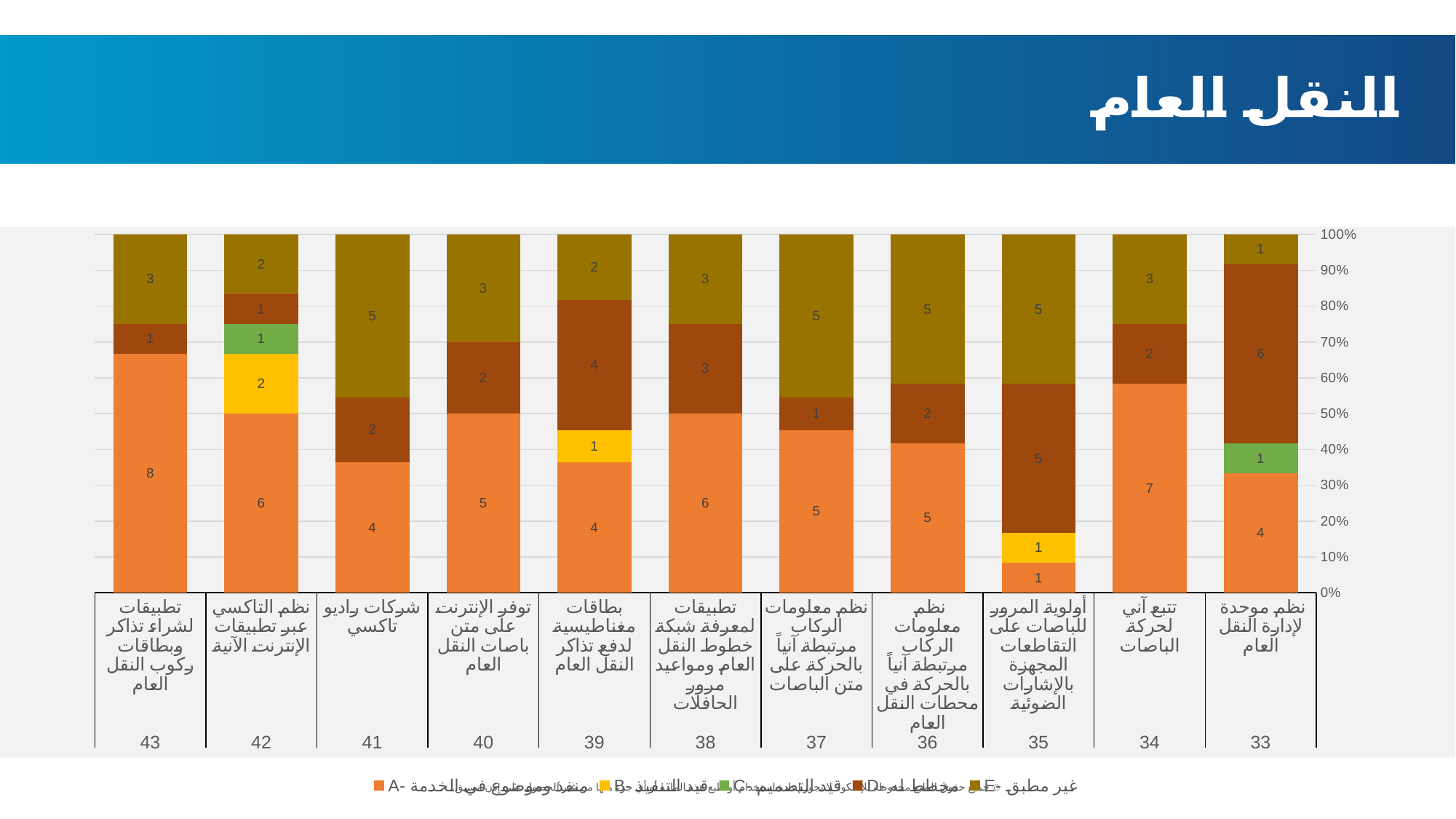

النقل العام

### Chart

| Category | A- منفذ وموضوع في الخدمة | B- قيد التنفيذ | C- قيد التصميم | D- مخطط له | E- غير مطبق |
|---|---|---|---|---|---|
|  نظم موحدة لإدارة النقل العام | 4.0 | None | 1.0 | 6.0 | 1.0 |
| تتبع آني لحركة الباصات | 7.0 | None | None | 2.0 | 3.0 |
| أولویة المرور للباصات على التقاطعات المجھزة بالإشارات الضوئیة | 1.0 | 1.0 | None | 5.0 | 5.0 |
|  نظم معلومات الركاب مرتبطة آنیاً بالحركة في محطات النقل العام | 5.0 | None | None | 2.0 | 5.0 |
| نظم معلومات الركاب مرتبطة آنیاً بالحركة على متن الباصات | 5.0 | None | None | 1.0 | 5.0 |
| تطبیقات لمعرفة شبكة خطوط النقل العام ومواعید مرور الحافلات | 6.0 | None | None | 3.0 | 3.0 |
| بطاقات مغناطیسیة لدفع تذاكر النقل العام | 4.0 | 1.0 | None | 4.0 | 2.0 |
| توفر الإنترنت على متن باصات النقل العام | 5.0 | None | None | 2.0 | 3.0 |
| شركات رادیو تاكسي | 4.0 | None | None | 2.0 | 5.0 |
| نظم التاكسي عبر تطبیقات الإنترنت الآنیة | 6.0 | 2.0 | 1.0 | 1.0 | 2.0 |
| تطبیقات لشراء تذاكر وبطاقات ركوب النقل العام | 8.0 | None | None | 1.0 | 3.0 |